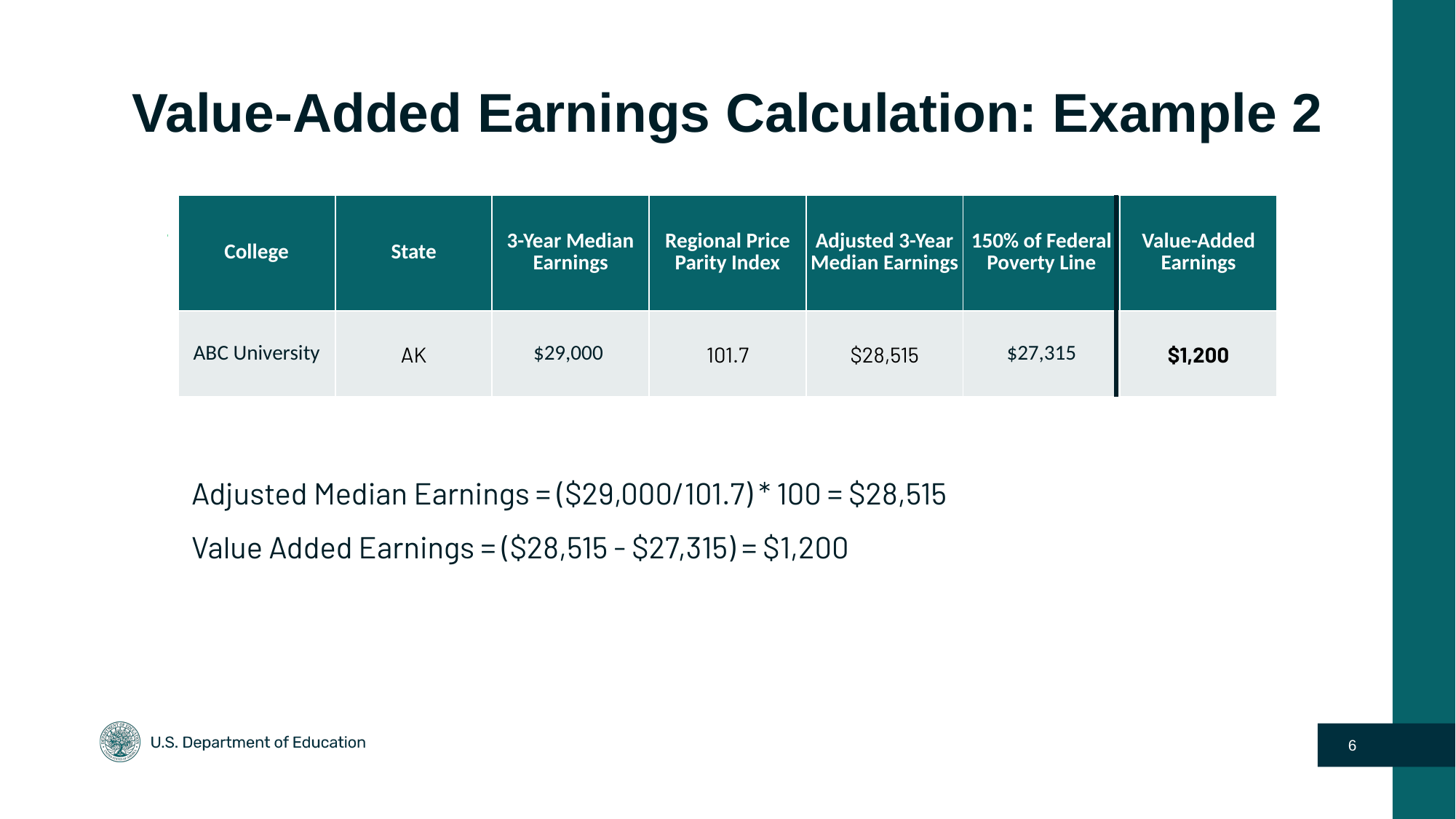

# Value-Added Earnings Calculation: Example 2
| College | State | 3-Year Median Earnings | Regional Price Parity Index | Adjusted 3-Year Median Earnings | 150% of Federal Poverty Line | Value-Added Earnings |
| --- | --- | --- | --- | --- | --- | --- |
| ABC University | AK | $29,000 | 101.7 | $28,515 | $27,315 | $1,200 |

Adjusted Median Earnings = ($29,000/101.7) * 100 = $28,515
Value Added Earnings = ($28,515 - $27,315) = $1,200
6